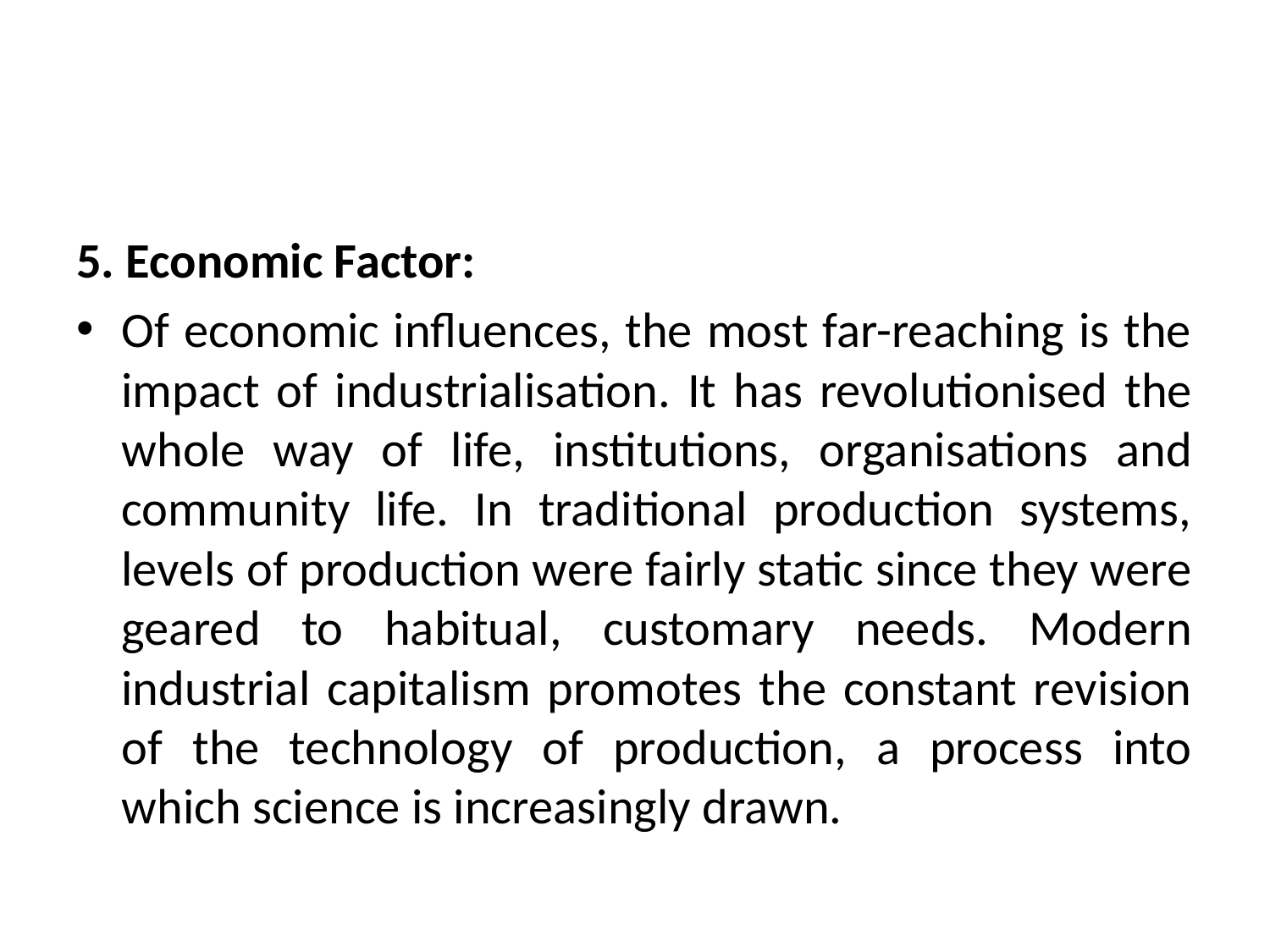

#
5. Economic Factor:
Of economic influences, the most far-reaching is the impact of indus­trialisation. It has revolutionised the whole way of life, institutions, organisations and community life. In traditional production systems, levels of production were fairly static since they were geared to habitual, customary needs. Modern industrial capitalism promotes the constant revision of the technology of production, a process into which science is increasingly drawn.